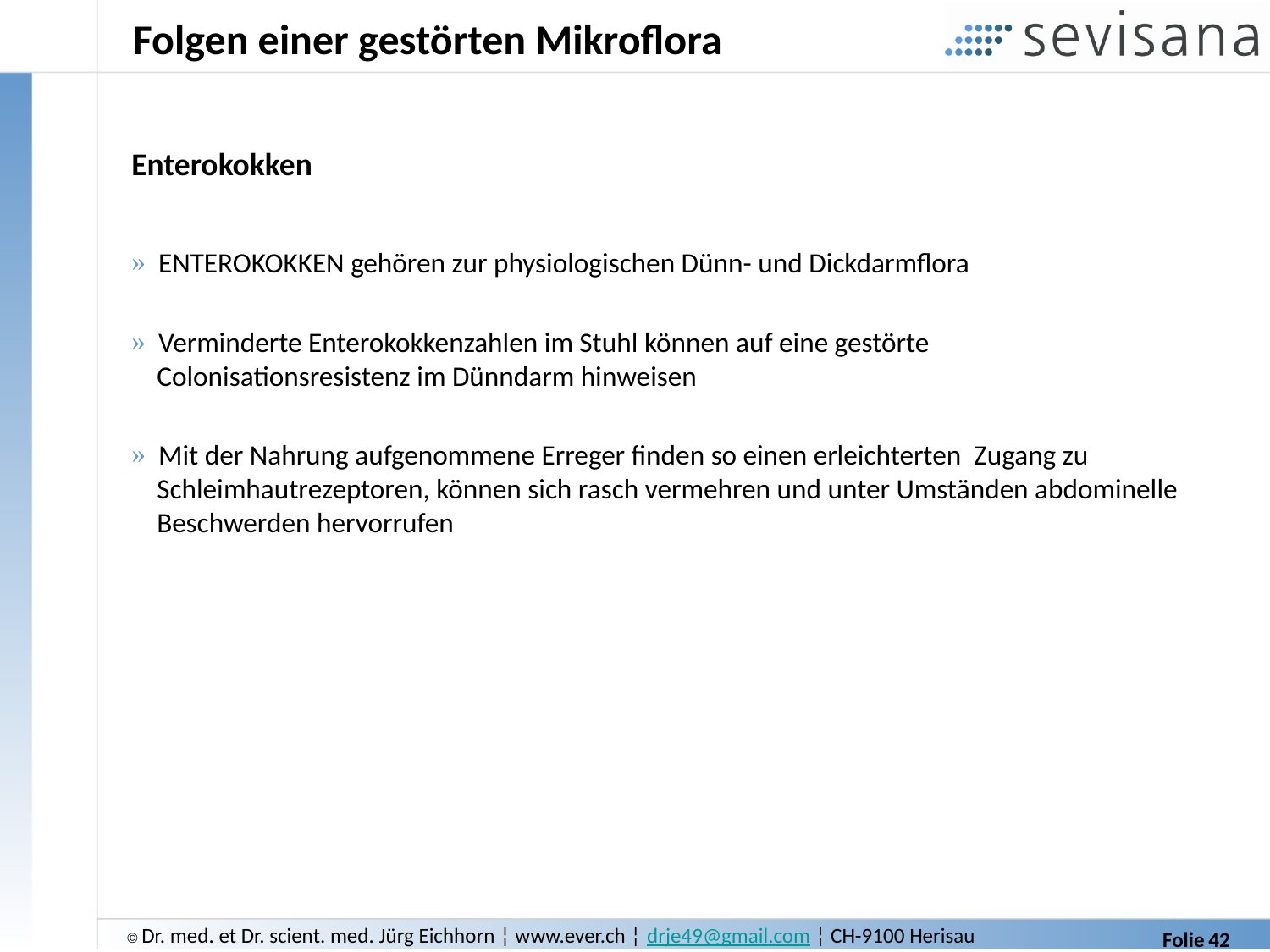

# Folgen einer gestörten Mikroflora
Enterokokken

  ENTEROKOKKEN gehören zur physiologischen Dünn- und Dickdarmflora
  Verminderte Enterokokkenzahlen im Stuhl können auf eine gestörte
    Colonisationsresistenz im Dünndarm hinweisen
  Mit der Nahrung aufgenommene Erreger finden so einen erleichterten  Zugang zu
    Schleimhautrezeptoren, können sich rasch vermehren und unter Umständen abdominelle
    Beschwerden hervorrufen